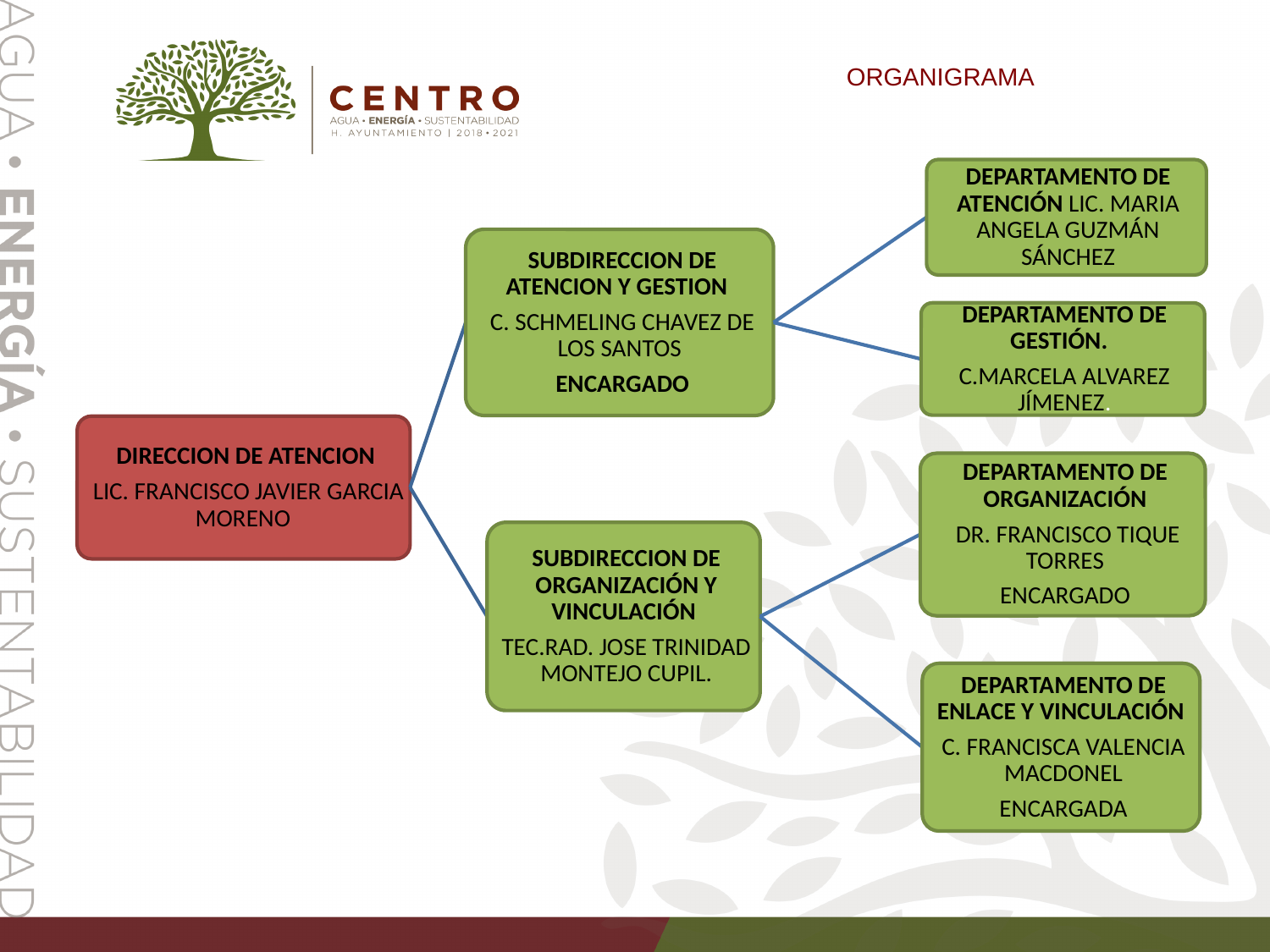

ORGANIGRAMA
DIRECCION DE ATENCION
 LIC. FRANCISCO JAVIER GARCIA MORENO

SUBDIRECCION DE ATENCION Y GESTION
C. SCHMELING CHAVEZ DE LOS SANTOS
ENCARGADO

DEPARTAMENTO DE ATENCIÓN LIC. MARIA ANGELA GUZMÁN SÁNCHEZ

DEPARTAMENTO DE GESTIÓN.
C.MARCELA ALVAREZ JÍMENEZ.

SUBDIRECCION DE ORGANIZACIÓN Y VINCULACIÓN
TEC.RAD. JOSE TRINIDAD MONTEJO CUPIL.

DEPARTAMENTO DE ORGANIZACIÓN
 DR. FRANCISCO TIQUE TORRES
ENCARGADO

DEPARTAMENTO DE ENLACE Y VINCULACIÓN
C. FRANCISCA VALENCIA MACDONEL
ENCARGADA